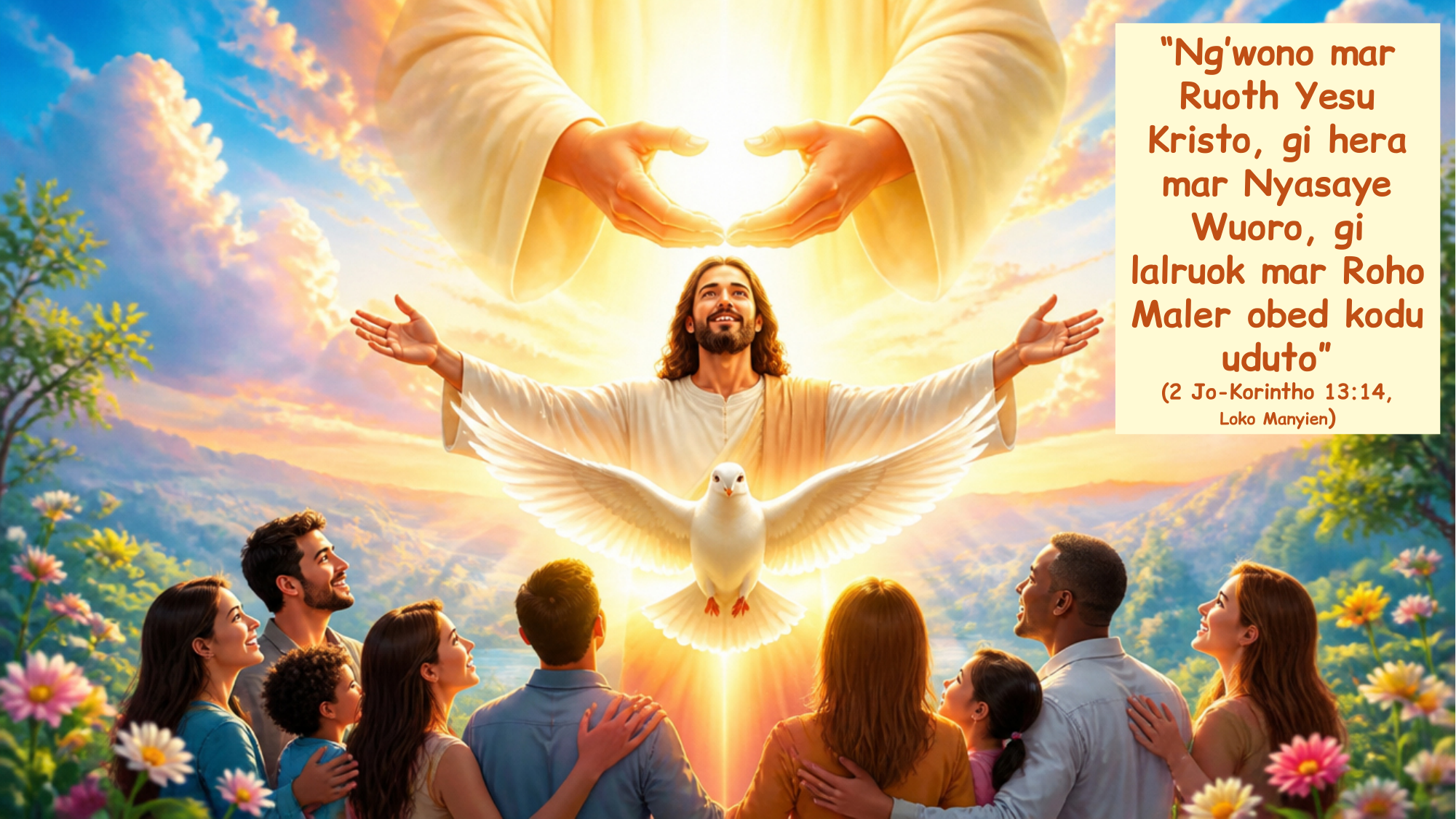

“Ng’wono mar Ruoth Yesu Kristo, gi hera mar Nyasaye Wuoro, gi lalruok mar Roho Maler obed kodu uduto”
(2 Jo-Korintho 13:14,
Loko Manyien)